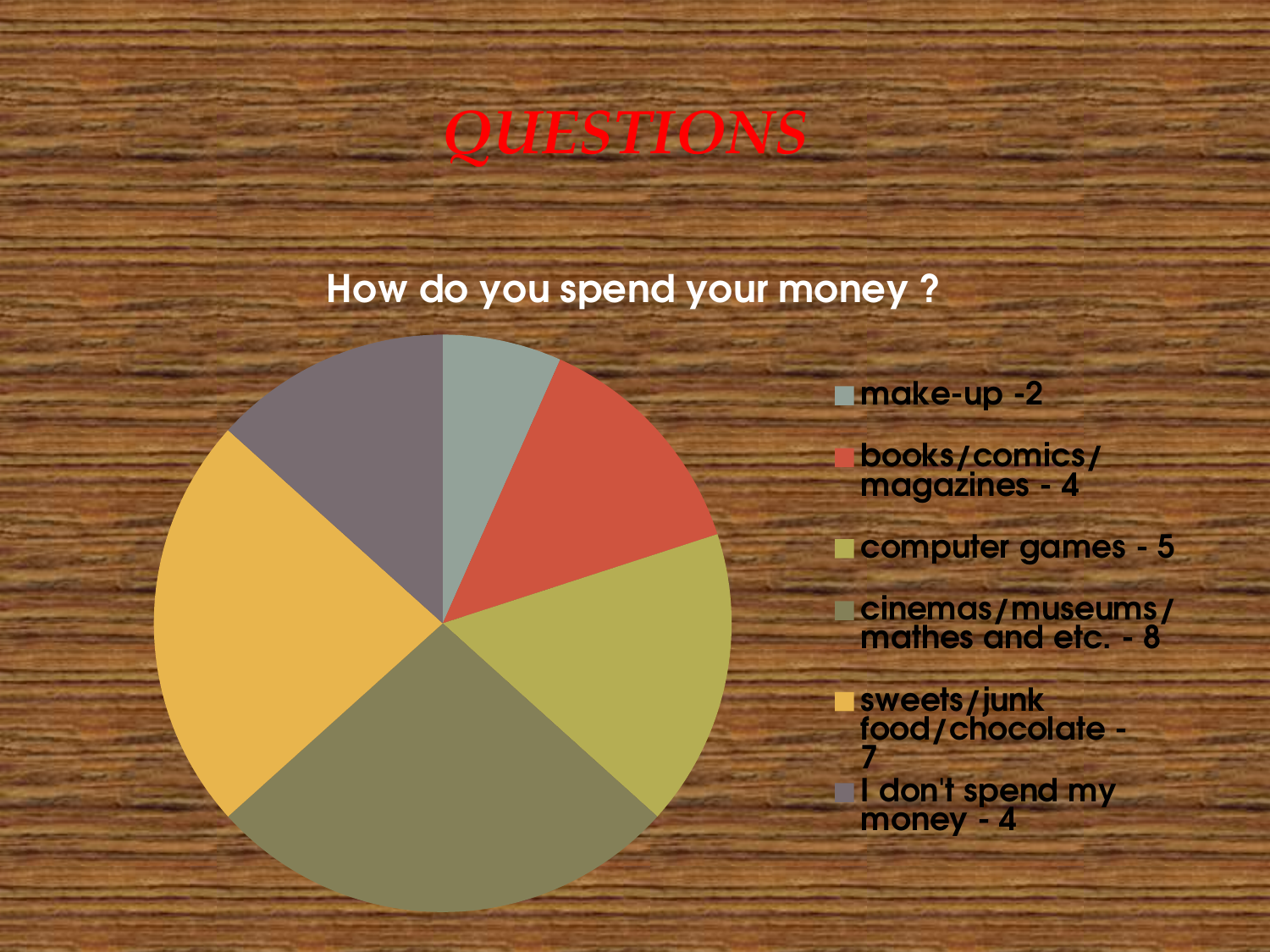

# Questions

### Chart: How do you spend your money ?

| Category | How do you spend your money ? |
|---|---|
| make-up -2 | 2.0 |
| books/comics/         magazines - 4 | 4.0 |
| computer games - 5 | 5.0 |
| cinemas/museums/  mathes and etc. - 8 | 8.0 |
| sweets/junk food/chocolate - 7 | 7.0 |
| I don't spend my money - 4 | 4.0 |